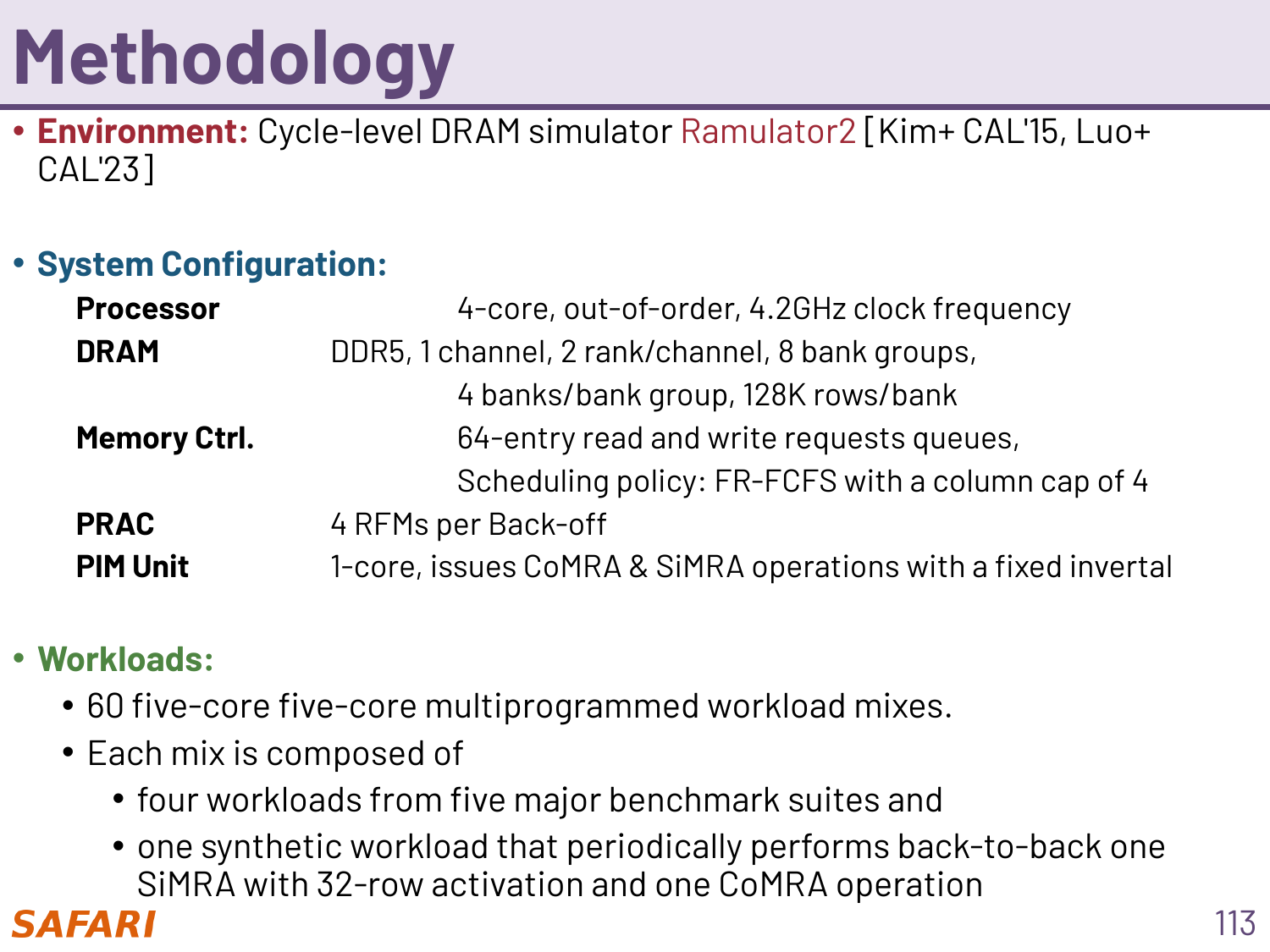

# Methodology
Environment: Cycle-level DRAM simulator Ramulator2 [Kim+ CAL'15, Luo+ CAL'23]

System Configuration:
Processor 		4-core, out-of-order, 4.2GHz clock frequency
DRAM 		DDR5, 1 channel, 2 rank/channel, 8 bank groups,
			4 banks/bank group, 128K rows/bank
Memory Ctrl.		64-entry read and write requests queues,
			Scheduling policy: FR-FCFS with a column cap of 4
PRAC		4 RFMs per Back-off
PIM Unit		1-core, issues CoMRA & SiMRA operations with a fixed invertal

Workloads:
60 five-core five-core multiprogrammed workload mixes.
Each mix is composed of
four workloads from five major benchmark suites and
one synthetic workload that periodically performs back-to-back one SiMRA with 32-row activation and one CoMRA operation